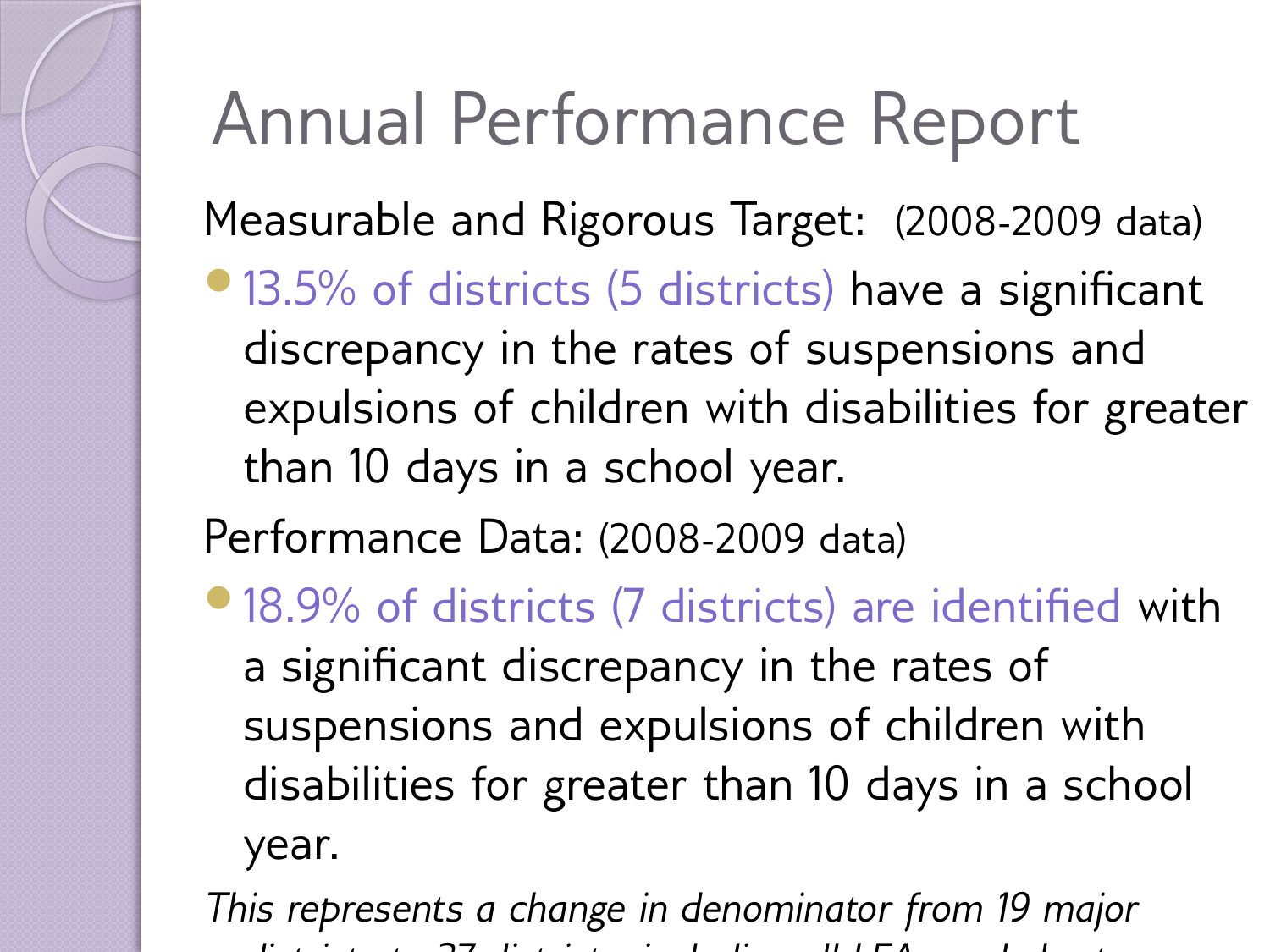

# Annual Performance Report
Measurable and Rigorous Target:  (2008-2009 data)
13.5% of districts (5 districts) have a significant discrepancy in the rates of suspensions and expulsions of children with disabilities for greater than 10 days in a school year.
Performance Data: (2008-2009 data)
18.9% of districts (7 districts) are identified with a significant discrepancy in the rates of suspensions and expulsions of children with disabilities for greater than 10 days in a school year.
This represents a change in denominator from 19 major districts to 37 districts, including all LEAs and charters.